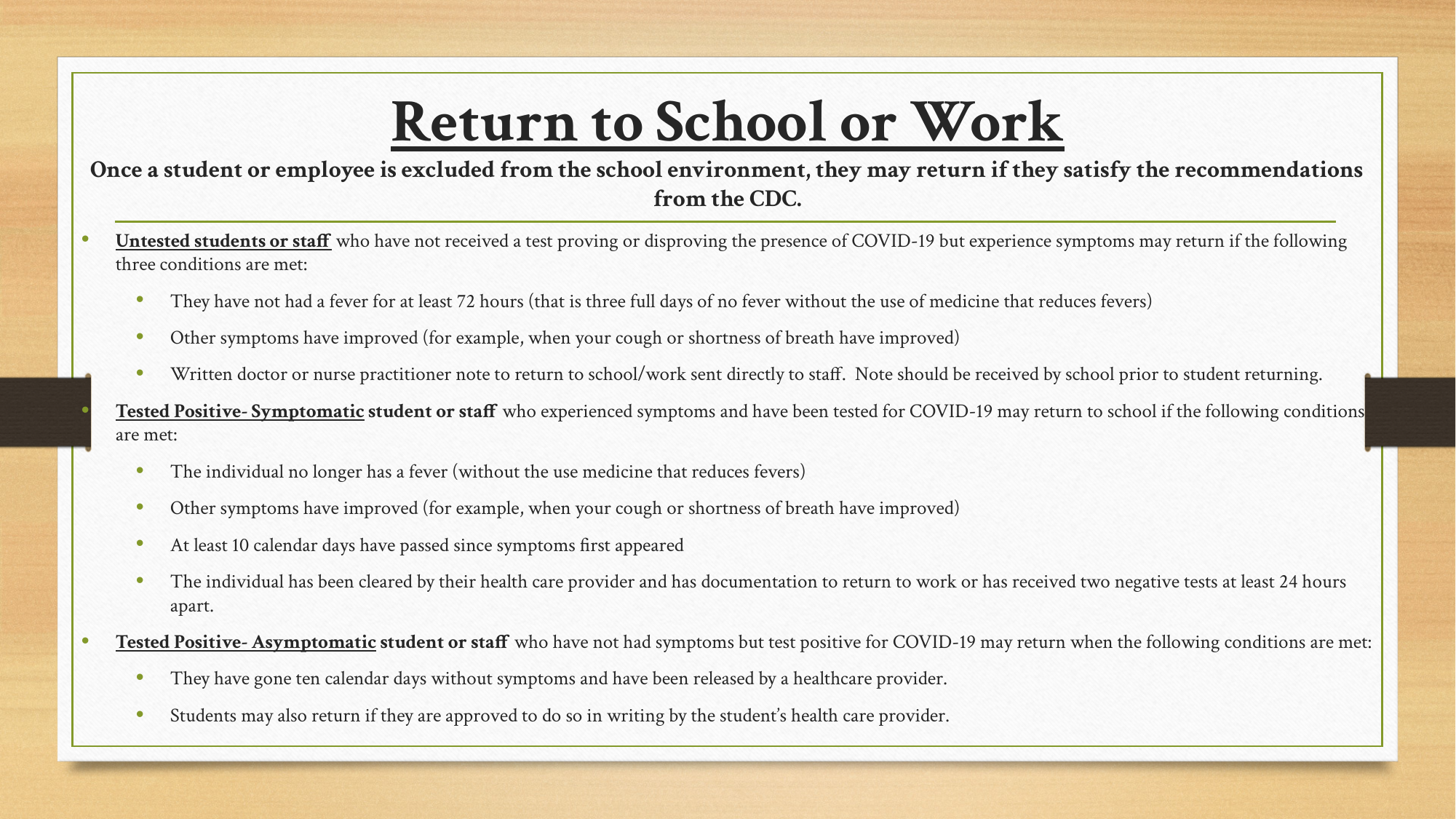

Return to School or Work
Once a student or employee is excluded from the school environment, they may return if they satisfy the recommendations from the CDC.
Untested students or staff who have not received a test proving or disproving the presence of COVID-19 but experience symptoms may return if the following three conditions are met:
They have not had a fever for at least 72 hours (that is three full days of no fever without the use of medicine that reduces fevers)
Other symptoms have improved (for example, when your cough or shortness of breath have improved)
Written doctor or nurse practitioner note to return to school/work sent directly to staff.  Note should be received by school prior to student returning.
Tested Positive- Symptomatic student or staff who experienced symptoms and have been tested for COVID-19 may return to school if the following conditions are met:
The individual no longer has a fever (without the use medicine that reduces fevers)
Other symptoms have improved (for example, when your cough or shortness of breath have improved)
At least 10 calendar days have passed since symptoms first appeared
The individual has been cleared by their health care provider and has documentation to return to work or has received two negative tests at least 24 hours apart.
Tested Positive- Asymptomatic student or staff who have not had symptoms but test positive for COVID-19 may return when the following conditions are met:
They have gone ten calendar days without symptoms and have been released by a healthcare provider.
Students may also return if they are approved to do so in writing by the student’s health care provider.